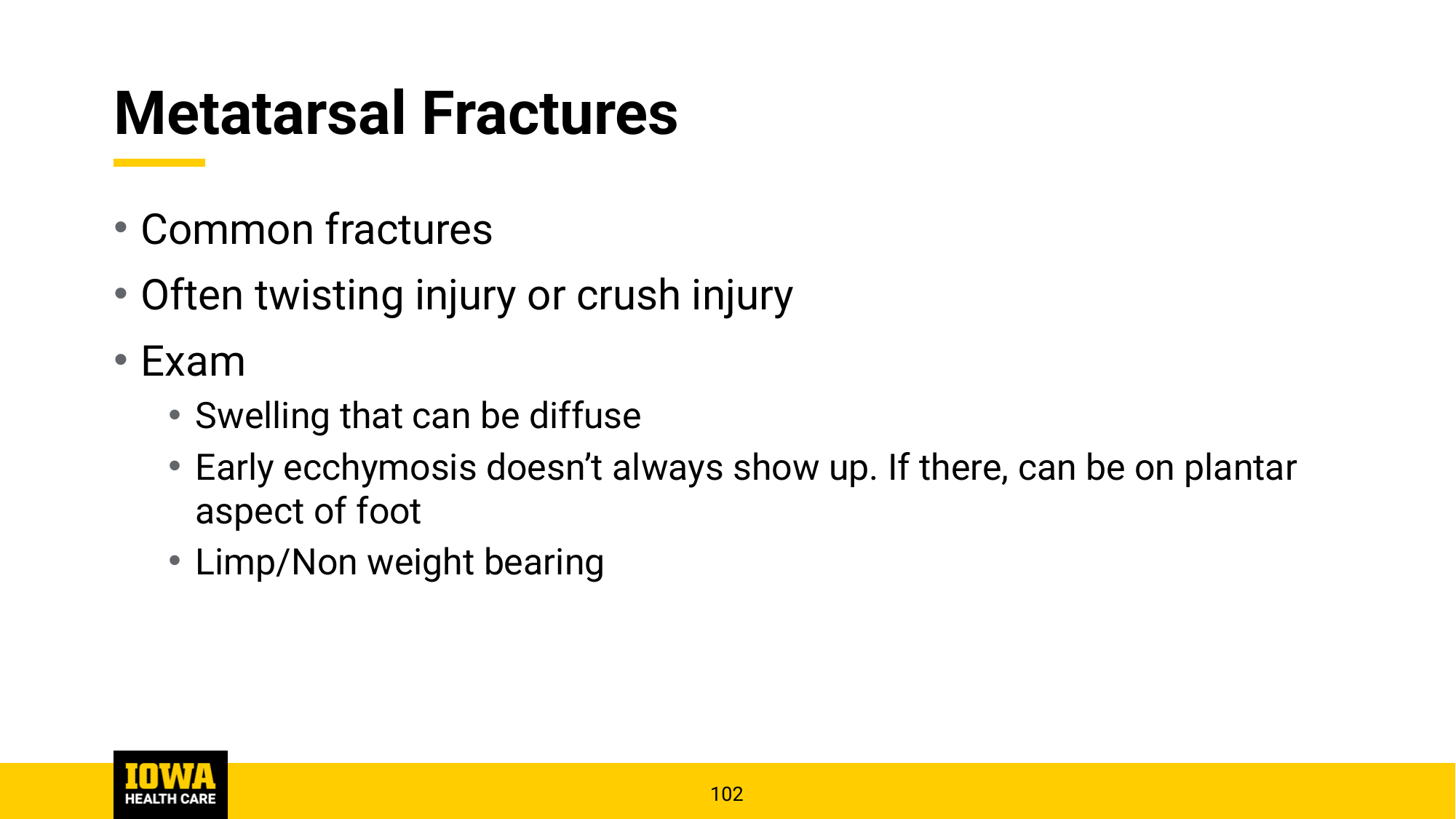

# Metatarsal Fractures
Common fractures
Often twisting injury or crush injury
Exam
Swelling that can be diffuse
Early ecchymosis doesn’t always show up. If there, can be on plantar aspect of foot
Limp/Non weight bearing